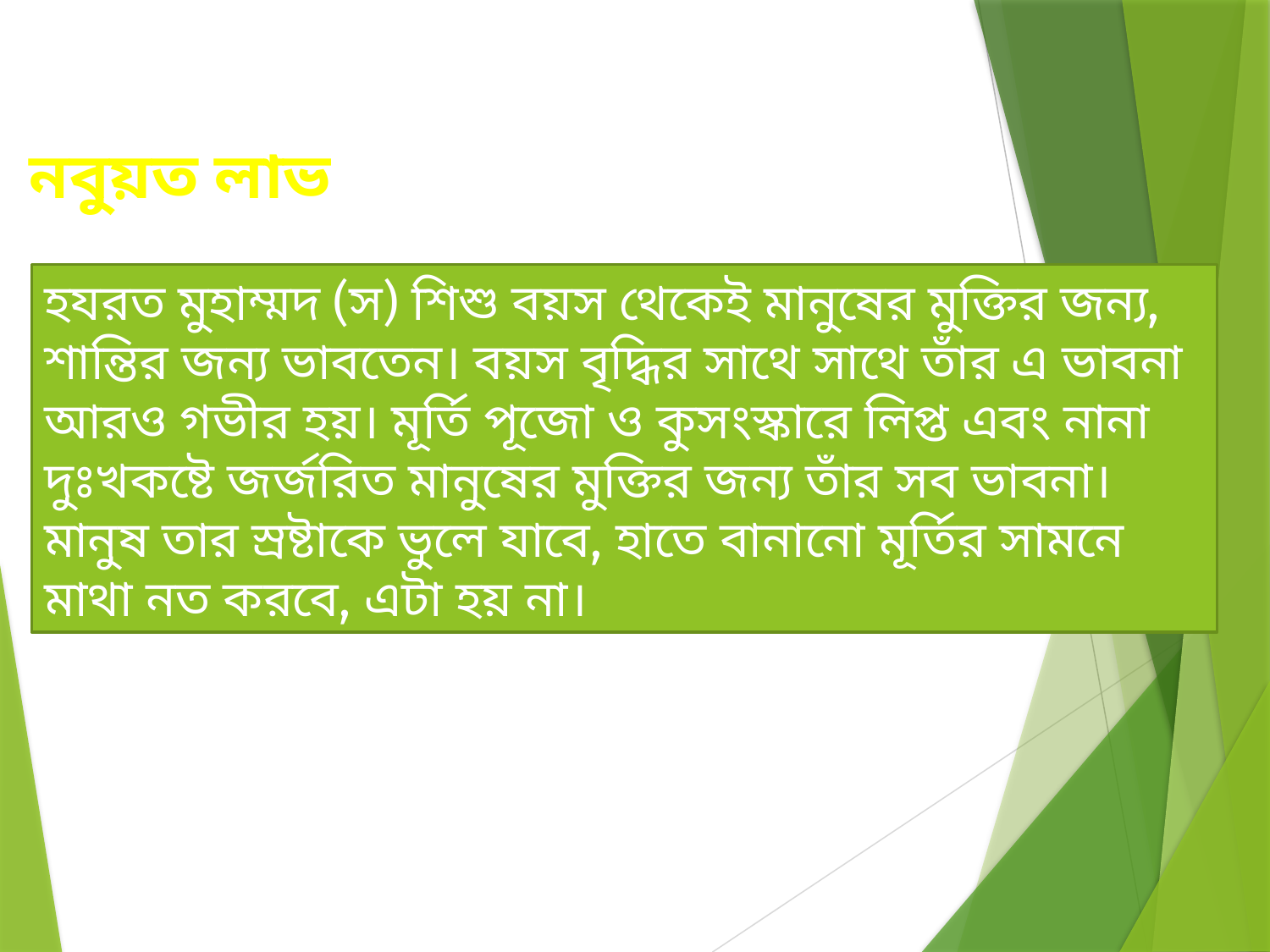

# নবুয়ত লাভ
হযরত মুহাম্মদ (স) শিশু বয়স থেকেই মানুষের মুক্তির জন্য, শান্তির জন্য ভাবতেন। বয়স বৃদ্ধির সাথে সাথে তাঁর এ ভাবনা আরও গভীর হয়। মূর্তি পূজো ও কুসংস্কারে লিপ্ত এবং নানা দুঃখকষ্টে জর্জরিত মানুষের মুক্তির জন্য তাঁর সব ভাবনা। মানুষ তার স্রষ্টাকে ভুলে যাবে, হাতে বানানো মূর্তির সামনে মাথা নত করবে, এটা হয় না।